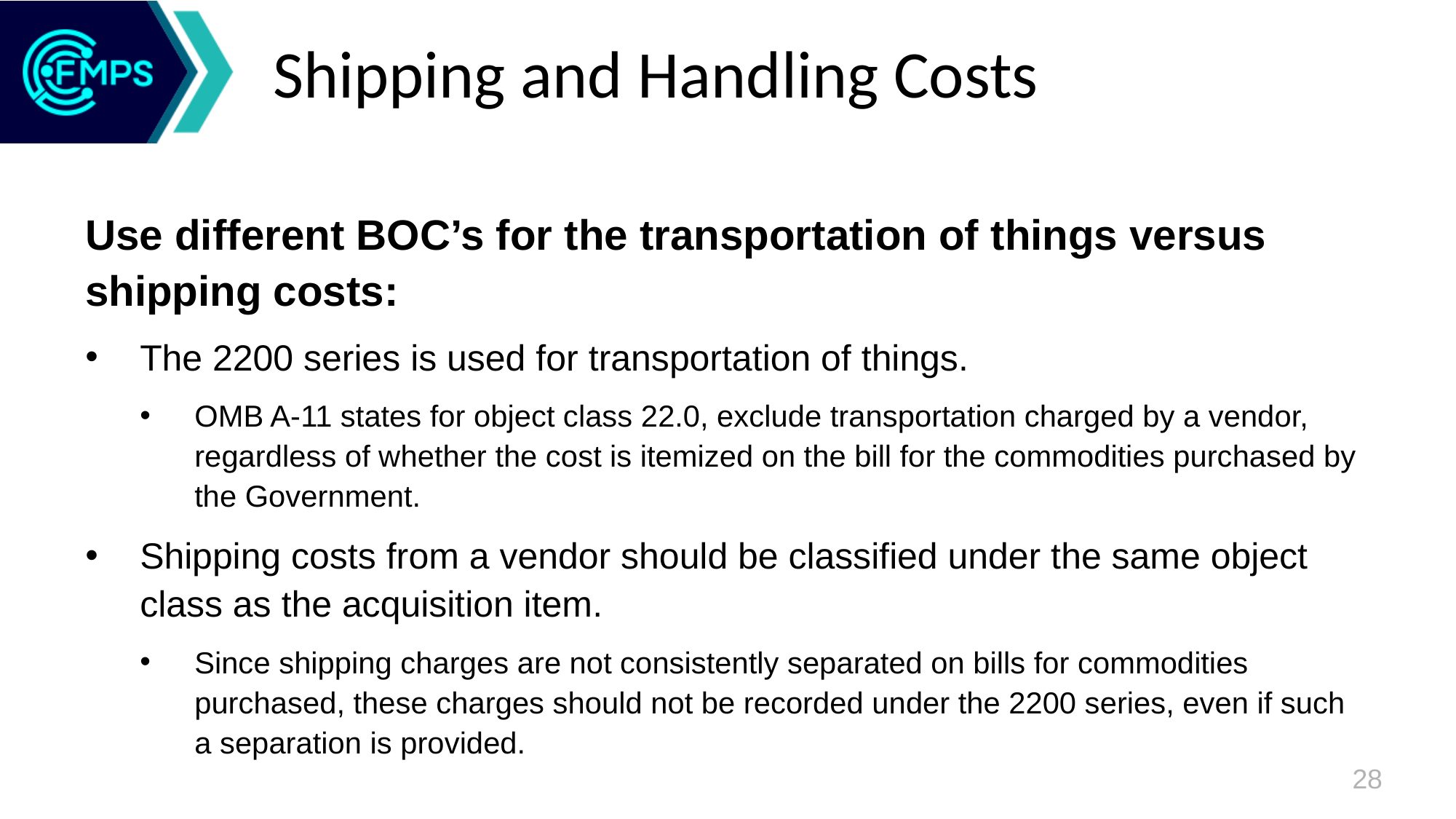

# Shipping and Handling Costs
Use different BOC’s for the transportation of things versus shipping costs:
The 2200 series is used for transportation of things.
OMB A-11 states for object class 22.0, exclude transportation charged by a vendor, regardless of whether the cost is itemized on the bill for the commodities purchased by the Government.
Shipping costs from a vendor should be classified under the same object class as the acquisition item.
Since shipping charges are not consistently separated on bills for commodities purchased, these charges should not be recorded under the 2200 series, even if such a separation is provided.

28